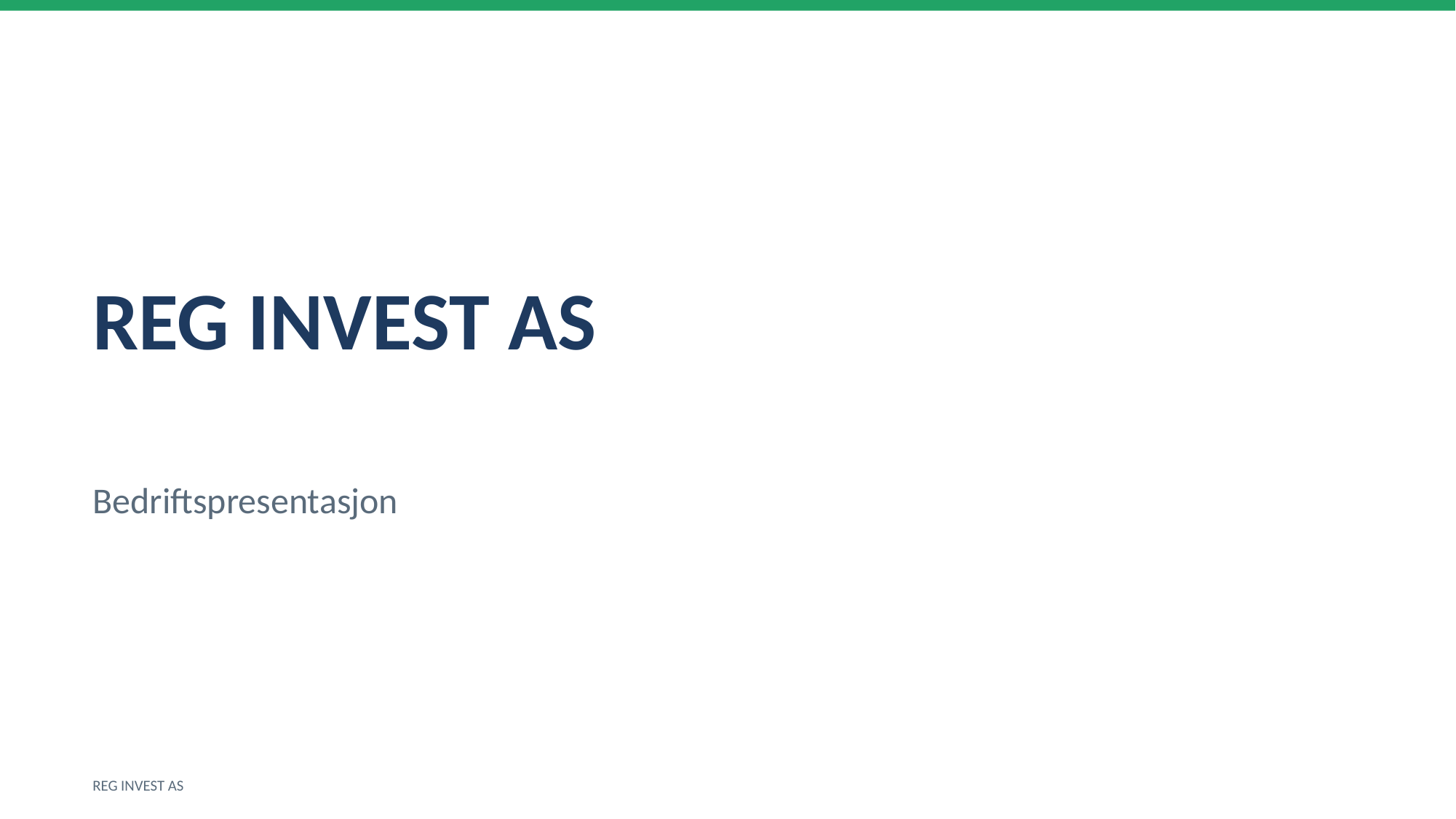

REG INVEST AS
Bedriftspresentasjon
REG INVEST AS